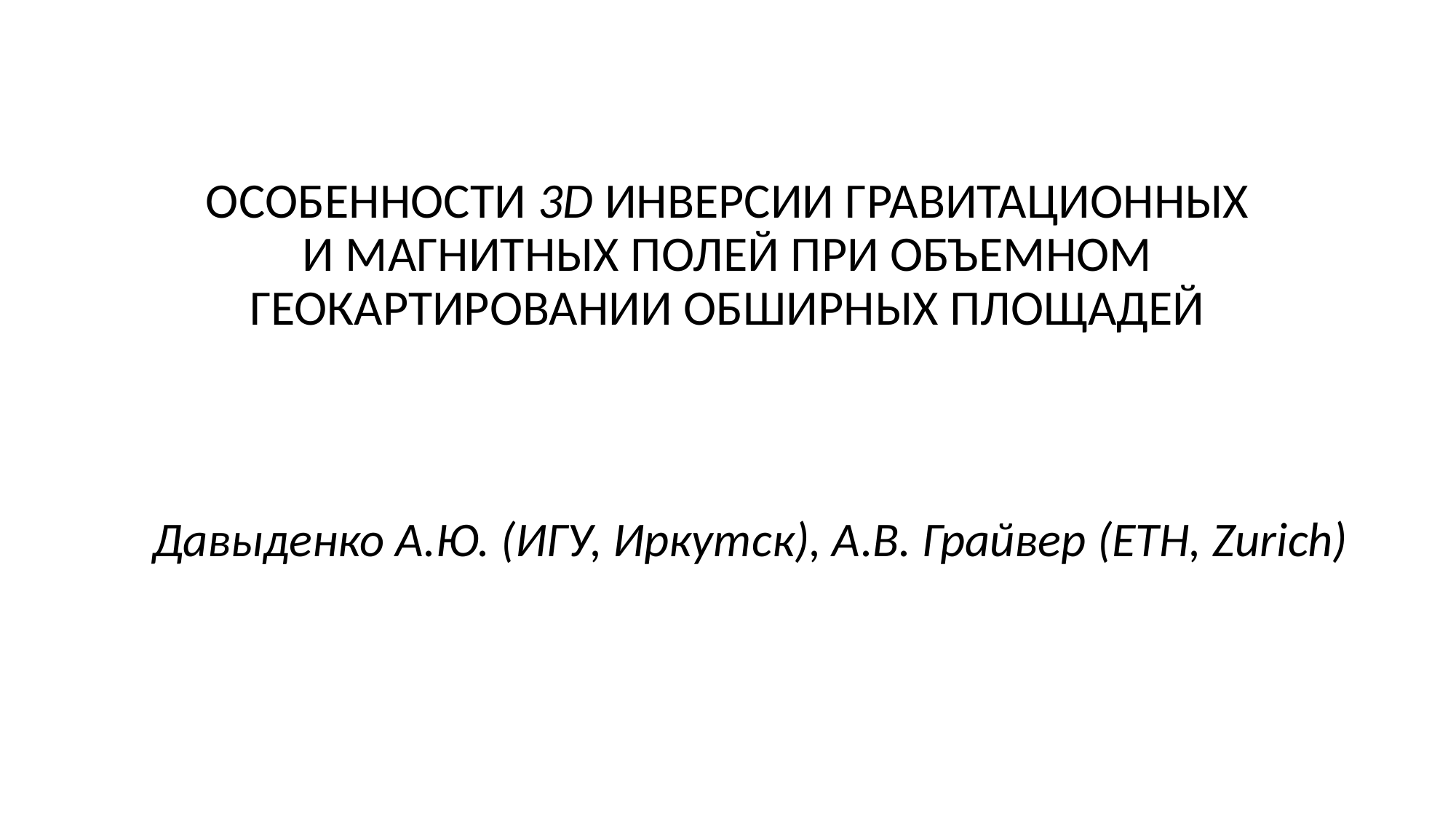

# ОСОБЕННОСТИ 3D ИНВЕРСИИ ГРАВИТАЦИОННЫХ И МАГНИТНЫХ ПОЛЕЙ ПРИ ОБЪЕМНОМ ГЕОКАРТИРОВАНИИ ОБШИРНЫХ ПЛОЩАДЕЙ
Давыденко А.Ю. (ИГУ, Иркутск), А.В. Грайвер (ETH, Zurich)